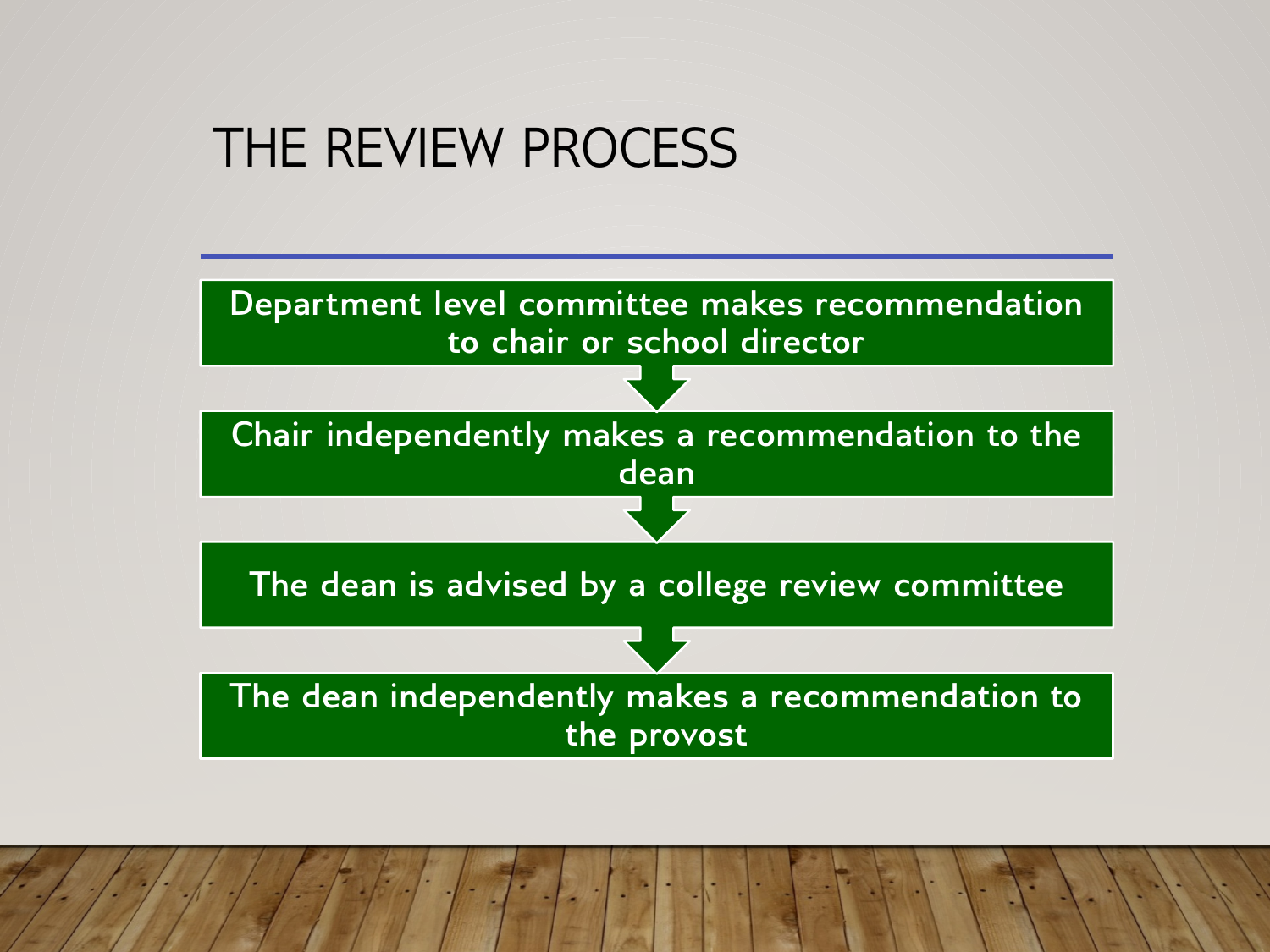

# THE REVIEW PROCESS
The dean independently makes a recommendation to the provost
The dean is advised by a college review committee
Chair independently makes a recommendation to the dean
Department level committee makes recommendation to chair or school director